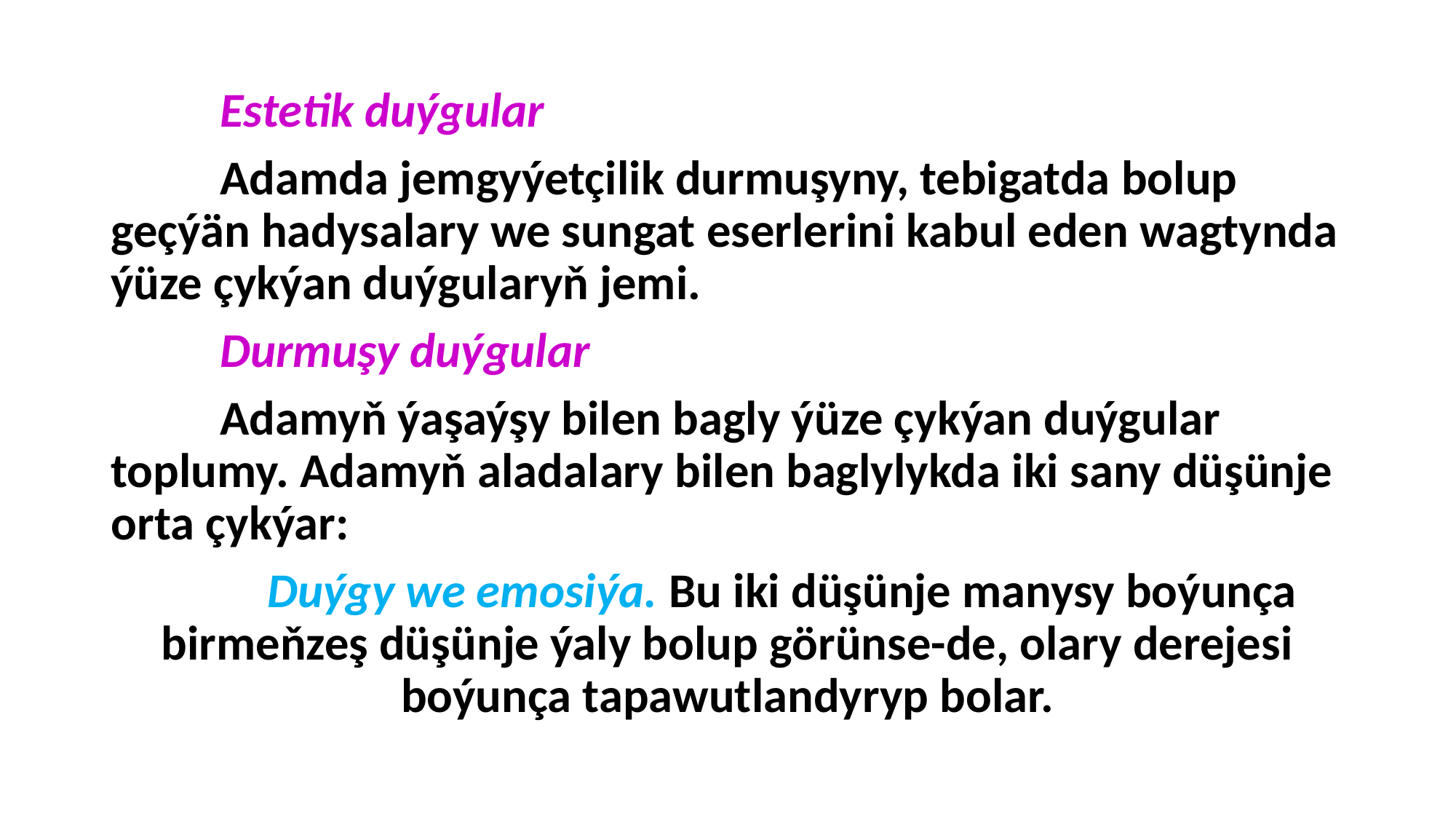

Estetik duýgular
	Adamda jemgyýetçilik durmuşyny, tebigatda bolup geçýän hadysalary we sungat eserlerini kabul eden wagtynda ýüze çykýan duýgularyň jemi.
	Durmuşy duýgular
	Adamyň ýaşaýşy bilen bagly ýüze çykýan duýgular toplumy. Adamyň aladalary bilen baglylykda iki sany düşünje orta çykýar:
	Duýgy we emosiýa. Bu iki düşünje manysy boýunça birmeňzeş düşünje ýaly bolup görünse-de, olary derejesi boýunça tapawutlandyryp bolar.